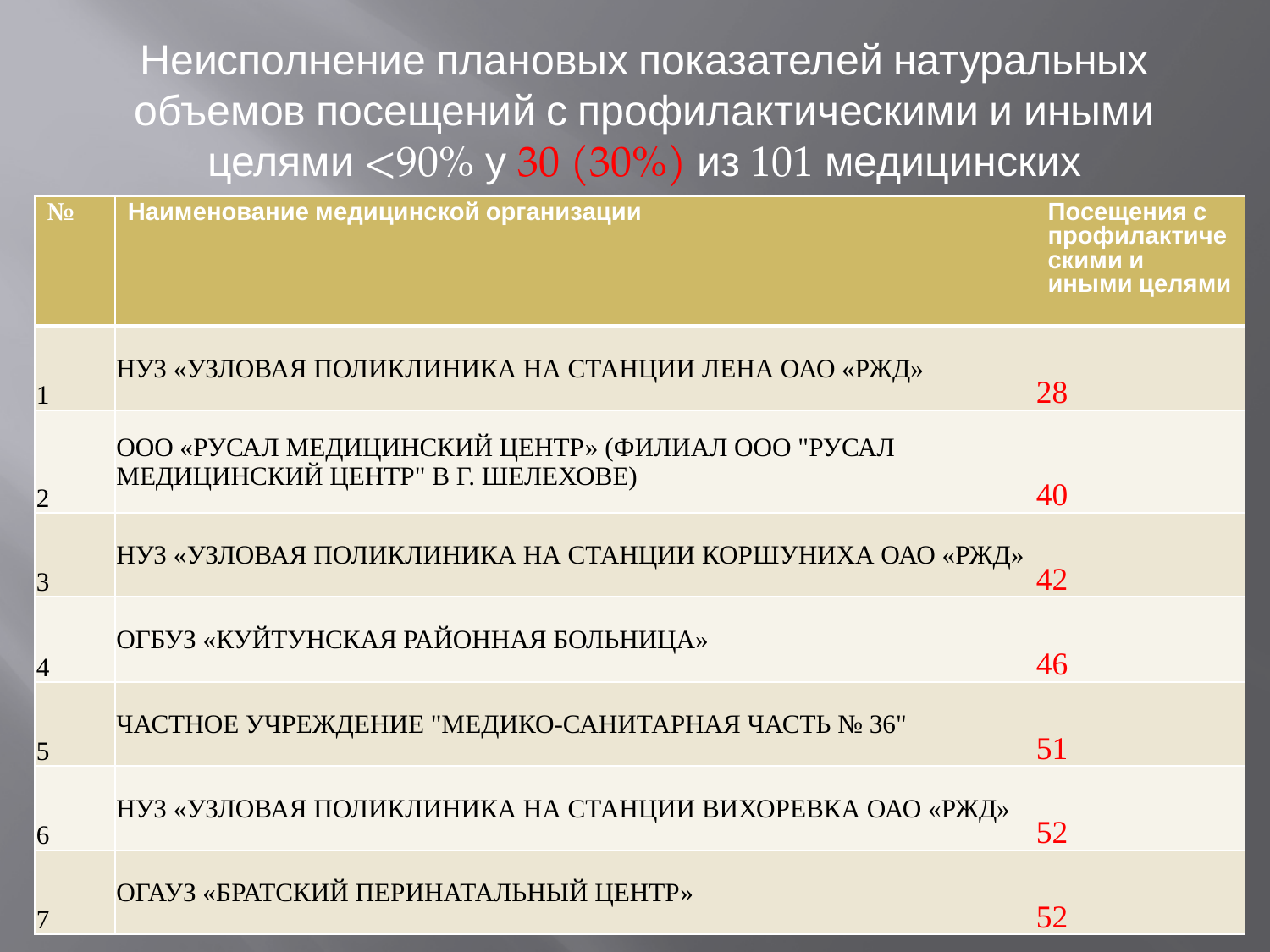

Неисполнение плановых показателей натуральных объемов посещений с профилактическими и иными целями <90% у 30 (30%) из 101 медицинских организаций.

| № | Наименование медицинской организации | Посещения с профилактическими и иными целями |
| --- | --- | --- |
| 1 | НУЗ «УЗЛОВАЯ ПОЛИКЛИНИКА НА СТАНЦИИ ЛЕНА ОАО «РЖД» | 28 |
| 2 | ООО «РУСАЛ МЕДИЦИНСКИЙ ЦЕНТР» (ФИЛИАЛ ООО "РУСАЛ МЕДИЦИНСКИЙ ЦЕНТР" В Г. ШЕЛЕХОВЕ) | 40 |
| 3 | НУЗ «УЗЛОВАЯ ПОЛИКЛИНИКА НА СТАНЦИИ КОРШУНИХА ОАО «РЖД» | 42 |
| 4 | ОГБУЗ «КУЙТУНСКАЯ РАЙОННАЯ БОЛЬНИЦА» | 46 |
| 5 | ЧАСТНОЕ УЧРЕЖДЕНИЕ "МЕДИКО-САНИТАРНАЯ ЧАСТЬ № 36" | 51 |
| 6 | НУЗ «УЗЛОВАЯ ПОЛИКЛИНИКА НА СТАНЦИИ ВИХОРЕВКА ОАО «РЖД» | 52 |
| 7 | ОГАУЗ «БРАТСКИЙ ПЕРИНАТАЛЬНЫЙ ЦЕНТР» | 52 |